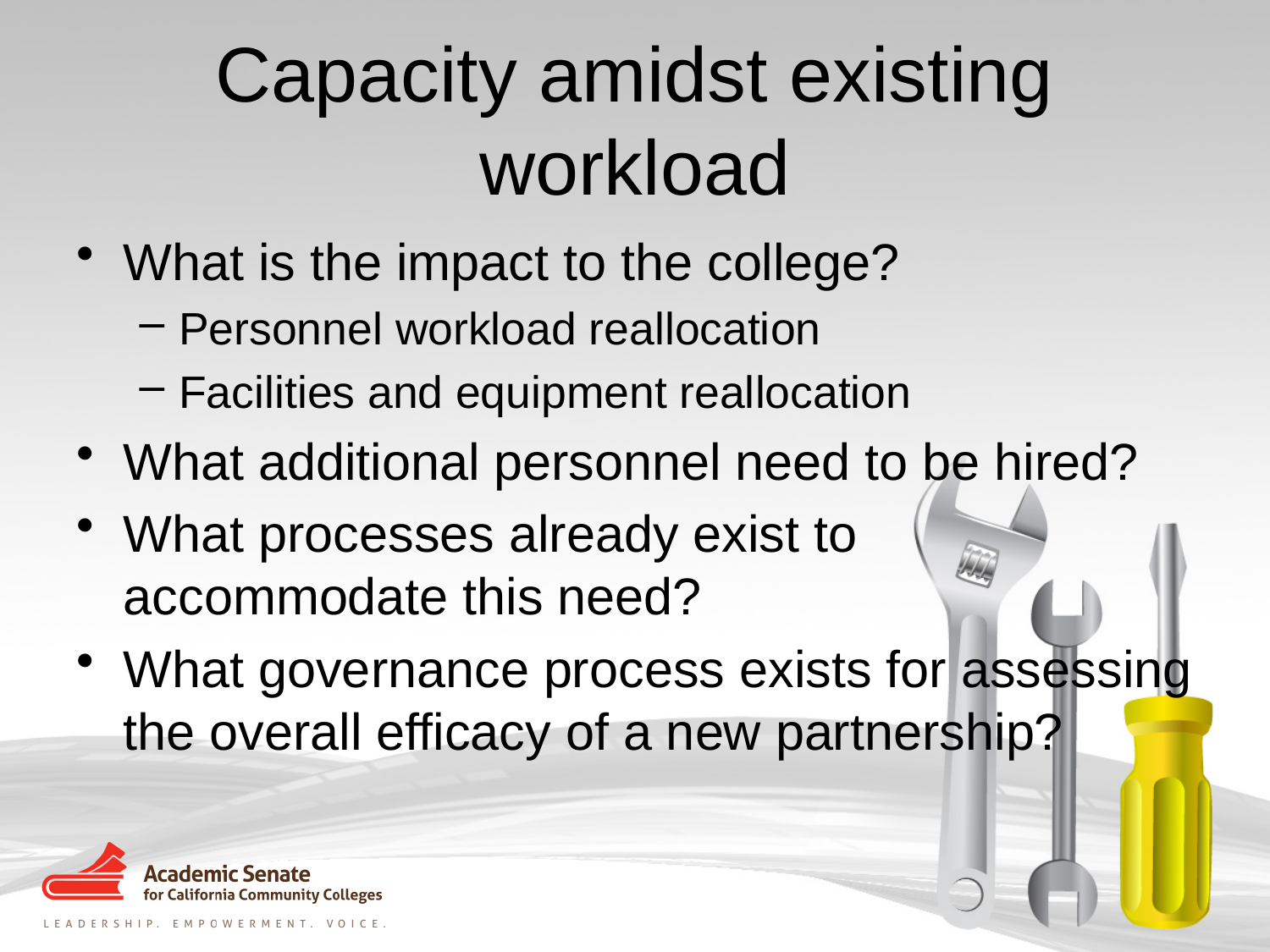

# Capacity amidst existing workload
What is the impact to the college?
Personnel workload reallocation
Facilities and equipment reallocation
What additional personnel need to be hired?
What processes already exist to accommodate this need?
What governance process exists for assessing the overall efficacy of a new partnership?